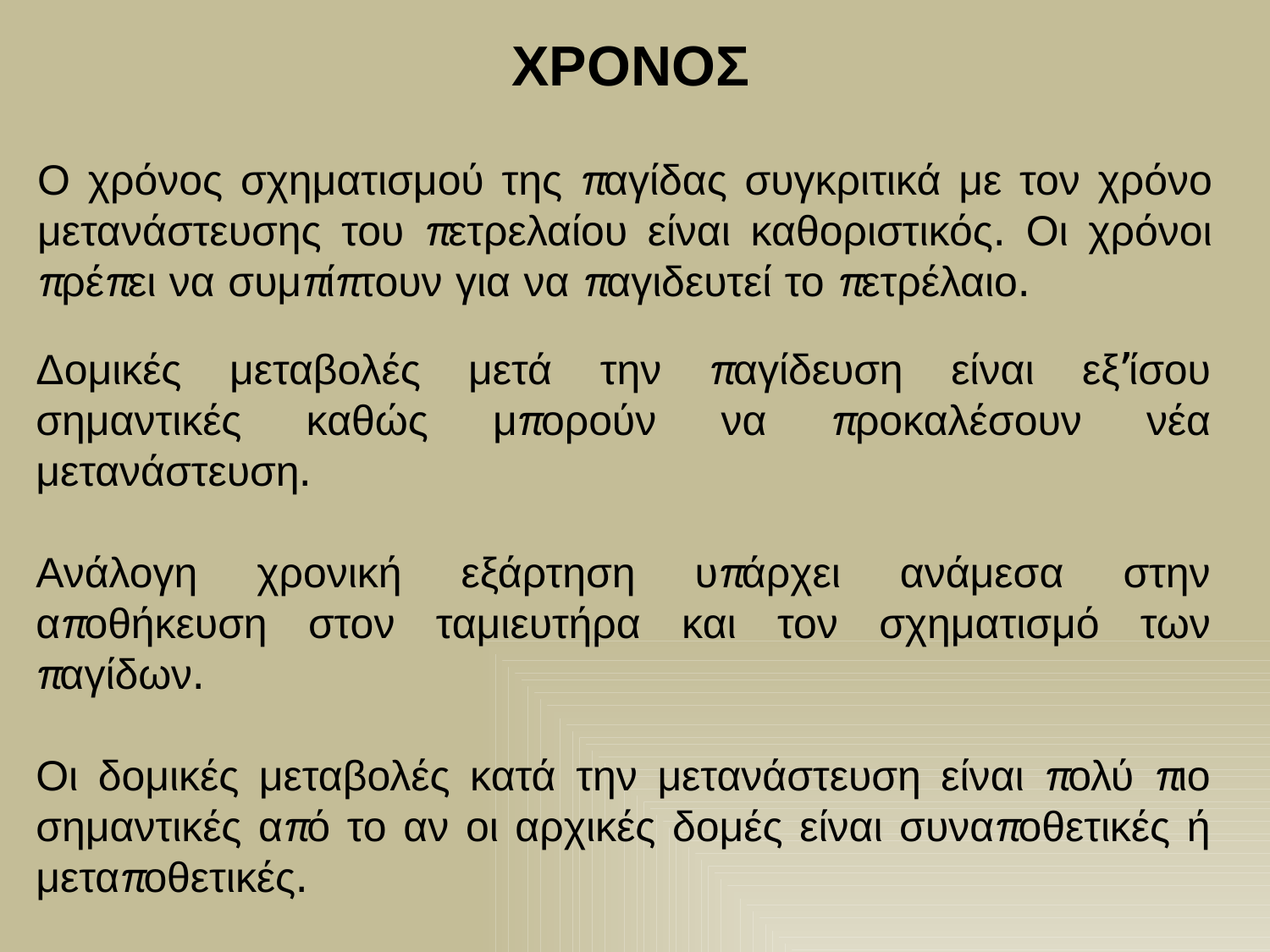

ΧΡΟΝΟΣ
Ο χρόνος σχηματισμού της παγίδας συγκριτικά με τον χρόνο μετανάστευσης του πετρελαίου είναι καθοριστικός. Οι χρόνοι πρέπει να συμπίπτουν για να παγιδευτεί το πετρέλαιο.
Δομικές μεταβολές μετά την παγίδευση είναι εξ’ίσου σημαντικές καθώς μπορούν να προκαλέσουν νέα μετανάστευση.

Ανάλογη χρονική εξάρτηση υπάρχει ανάμεσα στην αποθήκευση στον ταμιευτήρα και τον σχηματισμό των παγίδων.

Οι δομικές μεταβολές κατά την μετανάστευση είναι πολύ πιο σημαντικές από το αν οι αρχικές δομές είναι συναποθετικές ή μεταποθετικές.